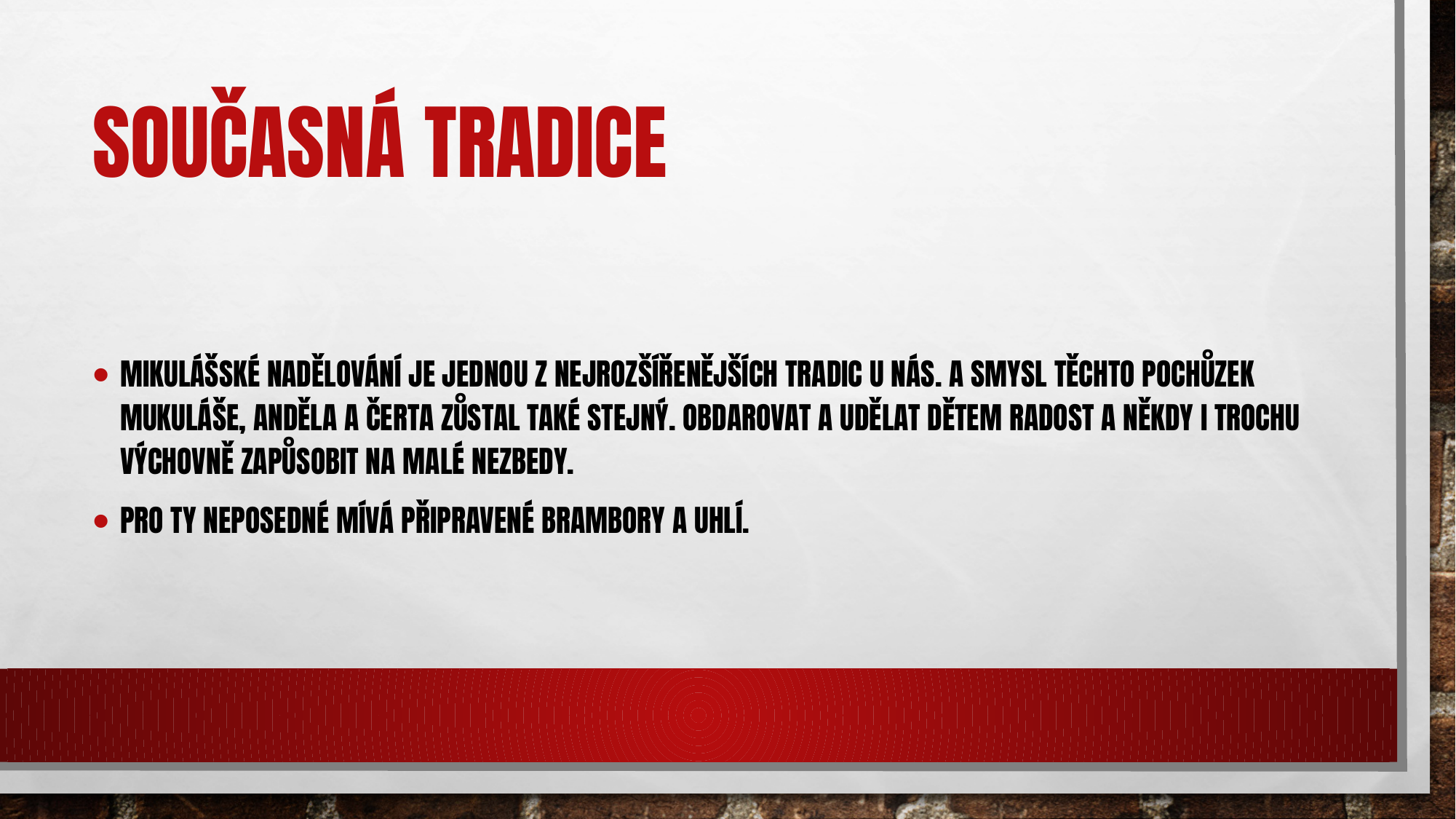

# Současná tradice
Mikulášské nadělování je jednou z nejrozšířenějších tradic u nás. A smysl těchto pochůzek mukuláše, anděla a čerta zůstal také stejný. Obdarovat a udělat dětem radost a někdy i trochu výchovně zapůsobit na malé nezbedy.
Pro ty neposedné mívá připravené brambory a uhlí.